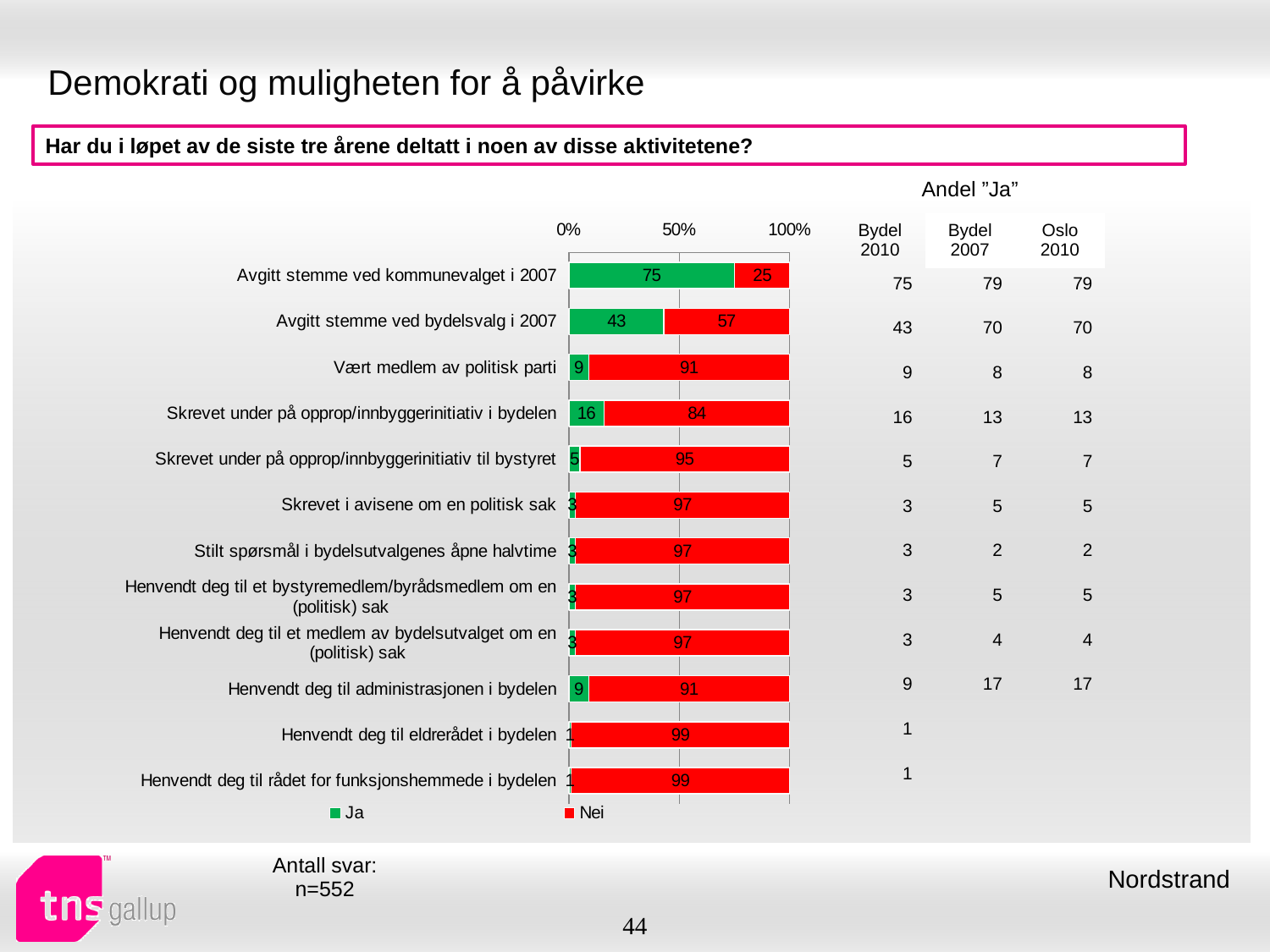

# Demokrati og muligheten for å påvirke
Har du i løpet av de siste tre årene deltatt i noen av disse aktivitetene?
| Andel ”Ja” |  |  |
| --- | --- | --- |
| Bydel 2010 | Bydel 2007 | Oslo 2010 |

### Chart

| Category | Ja | Nei |
|---|---|---|
| Avgitt stemme ved kommunevalget i 2007 | 75.0 | 25.0 |
| Avgitt stemme ved bydelsvalg i 2007 | 43.0 | 57.0 |
| Vært medlem av politisk parti | 9.0 | 91.0 |
| Skrevet under på opprop/innbyggerinitiativ i bydelen | 16.0 | 84.0 |
| Skrevet under på opprop/innbyggerinitiativ til bystyret | 5.0 | 95.0 |
| Skrevet i avisene om en politisk sak | 3.0 | 97.0 |
| Stilt spørsmål i bydelsutvalgenes åpne halvtime | 3.0 | 97.0 |
| Henvendt deg til et bystyremedlem/byrådsmedlem om en (politisk) sak | 3.0 | 97.0 |
| Henvendt deg til et medlem av bydelsutvalget om en (politisk) sak | 3.0 | 97.0 |
| Henvendt deg til administrasjonen i bydelen | 9.0 | 91.0 |
| Henvendt deg til eldrerådet i bydelen | 1.0 | 99.0 |
| Henvendt deg til rådet for funksjonshemmede i bydelen | 1.0 | 99.0 |
| 75 | 79 | 79 |
| --- | --- | --- |
| 43 | 70 | 70 |
| 9 | 8 | 8 |
| 16 | 13 | 13 |
| 5 | 7 | 7 |
| 3 | 5 | 5 |
| 3 | 2 | 2 |
| 3 | 5 | 5 |
| 3 | 4 | 4 |
| 9 | 17 | 17 |
| 1 |  |  |
| 1 |  |  |
| Antall svar: n=552 |
| --- |
Nordstrand
44